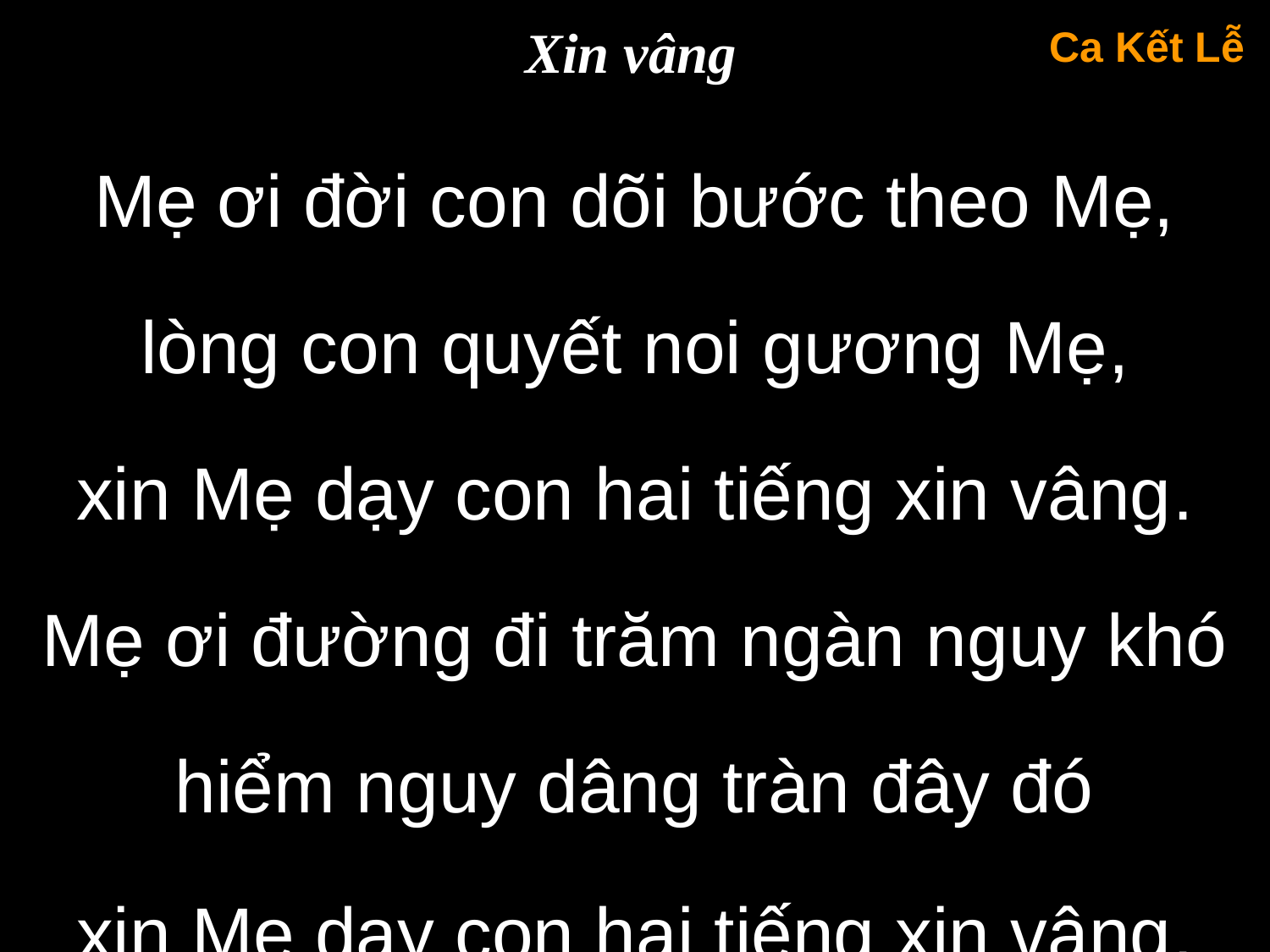

Xin vâng
Ca Kết Lễ
Mẹ ơi đời con dõi bước theo Mẹ,
lòng con quyết noi gương Mẹ,
xin Mẹ dạy con hai tiếng xin vâng.
Mẹ ơi đường đi trăm ngàn nguy khó
hiểm nguy dâng tràn đây đó
xin Mẹ dạy con hai tiếng xin vâng.